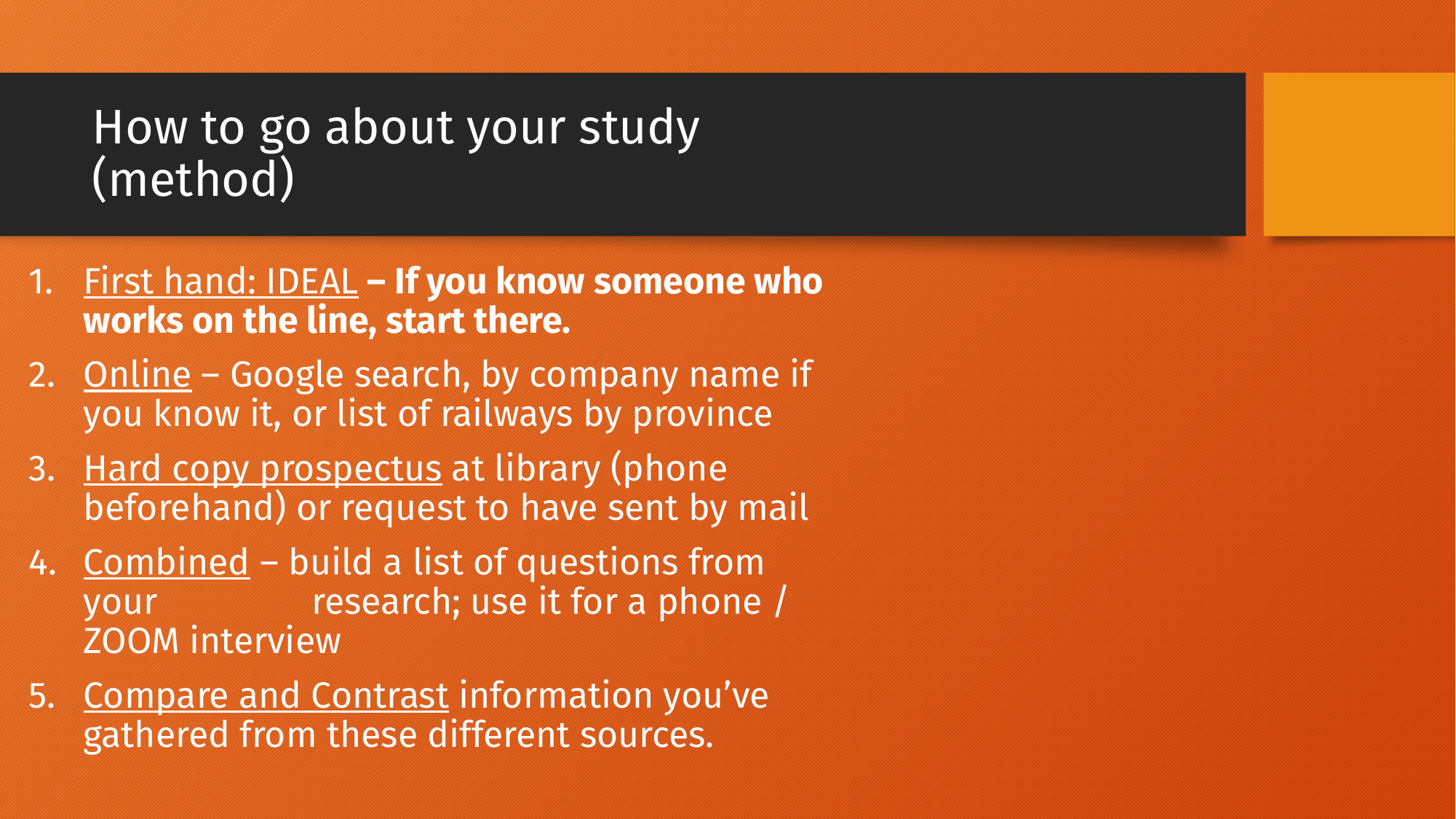

# How to go about your study (method)
First hand: IDEAL – If you know someone who works on the line, start there.
Online – Google search, by company name if you know it, or list of railways by province
Hard copy prospectus at library (phone beforehand) or request to have sent by mail
Combined – build a list of questions from your                research; use it for a phone / ZOOM interview
Compare and Contrast information you’ve gathered from these different sources.